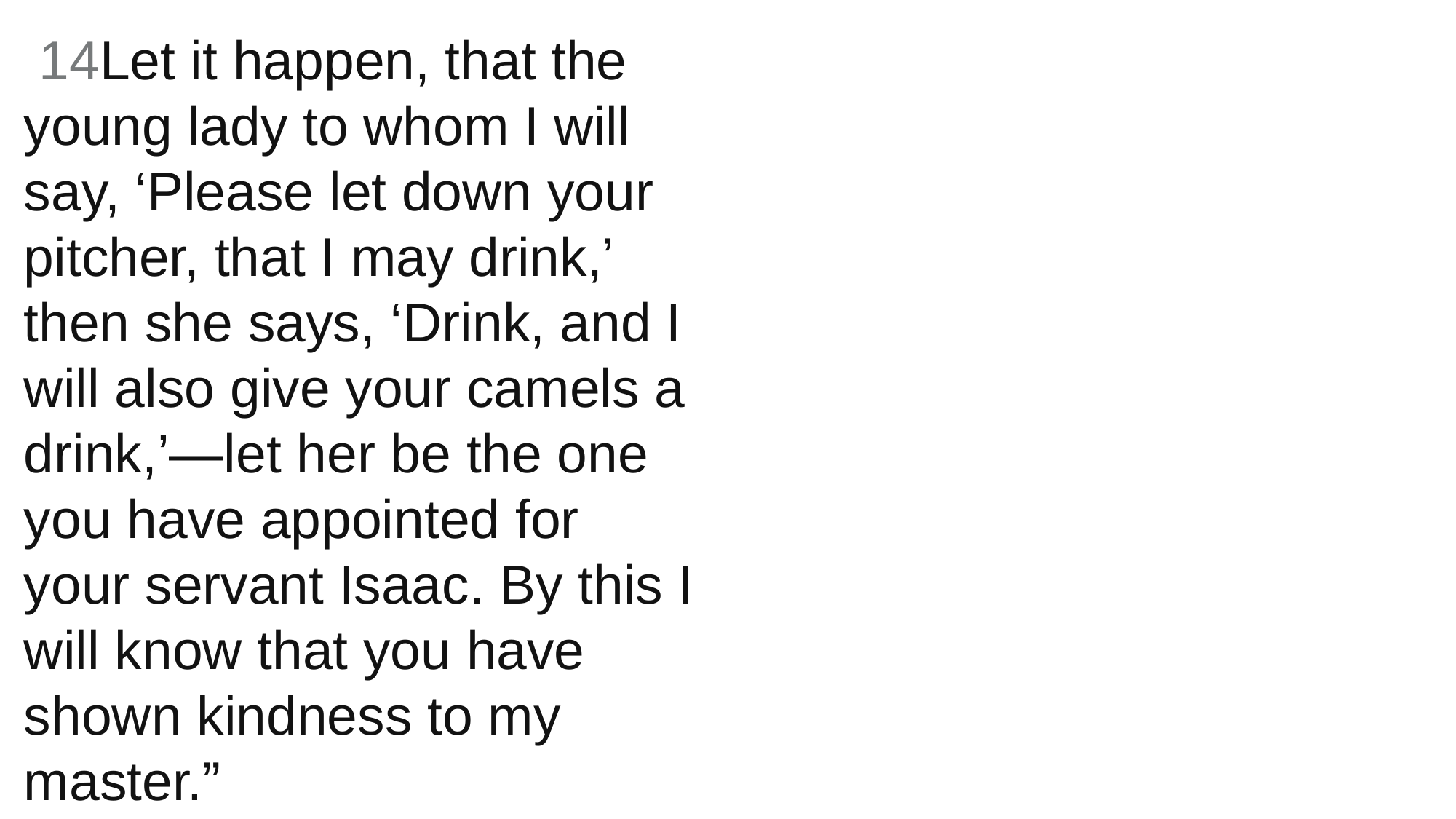

14Let it happen, that the young lady to whom I will say, ‘Please let down your pitcher, that I may drink,’ then she says, ‘Drink, and I will also give your camels a drink,’—let her be the one you have appointed for your servant Isaac. By this I will know that you have shown kindness to my master.”